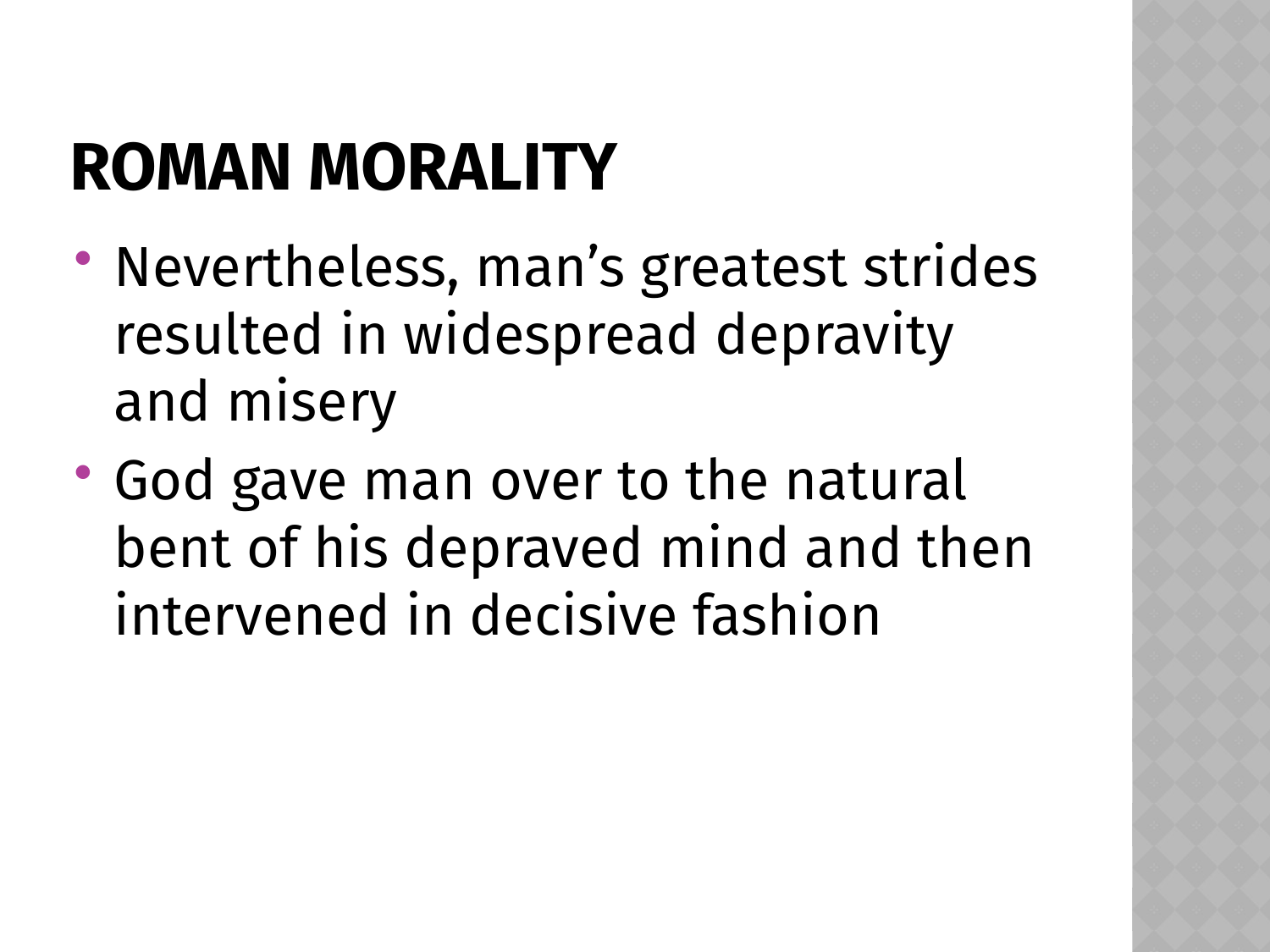

# Roman Morality
Nevertheless, man’s greatest strides resulted in widespread depravity and misery
God gave man over to the natural bent of his depraved mind and then intervened in decisive fashion